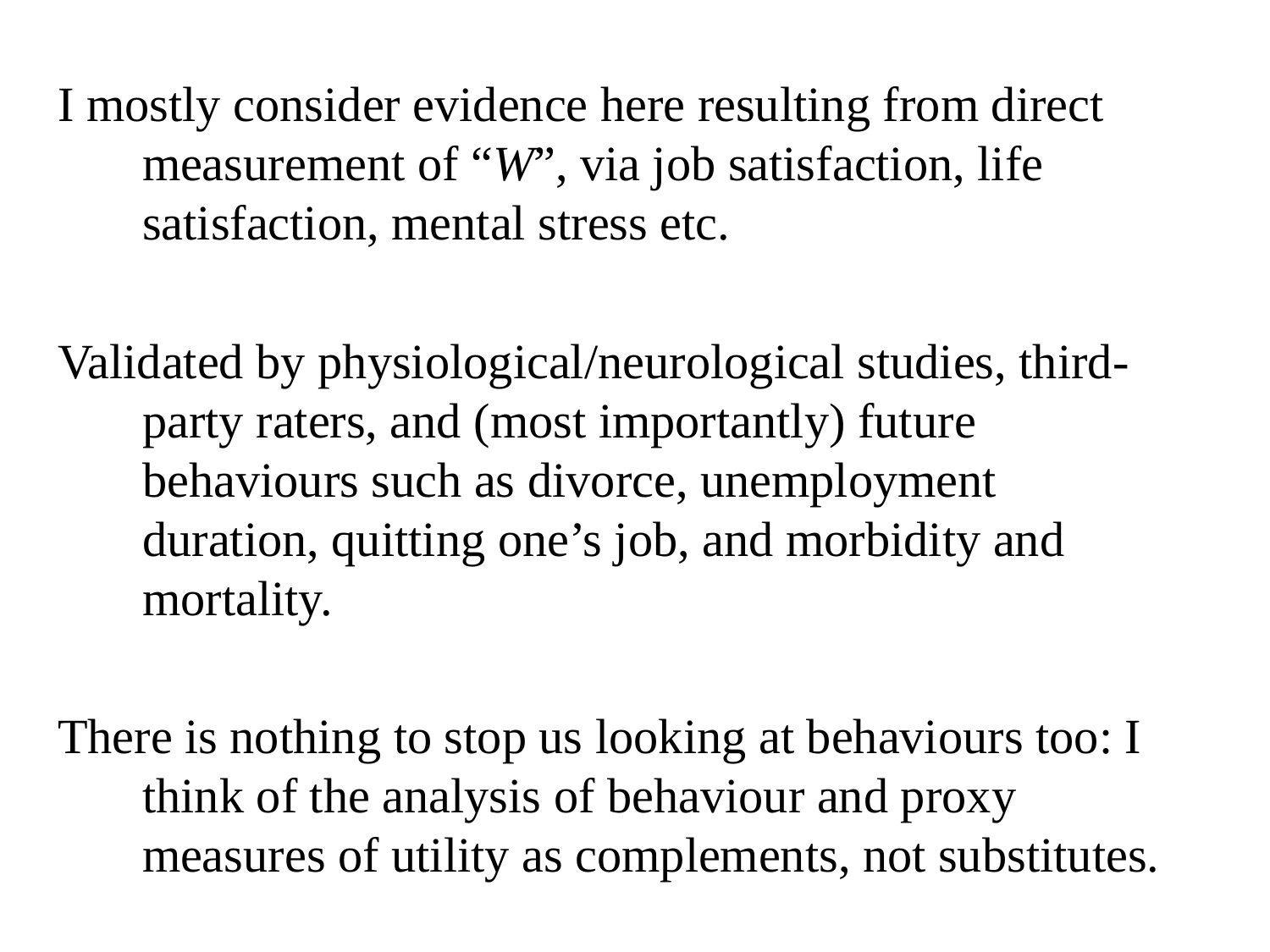

I mostly consider evidence here resulting from direct measurement of “W”, via job satisfaction, life satisfaction, mental stress etc.

Validated by physiological/neurological studies, third-party raters, and (most importantly) future behaviours such as divorce, unemployment duration, quitting one’s job, and morbidity and mortality.

There is nothing to stop us looking at behaviours too: I think of the analysis of behaviour and proxy measures of utility as complements, not substitutes.